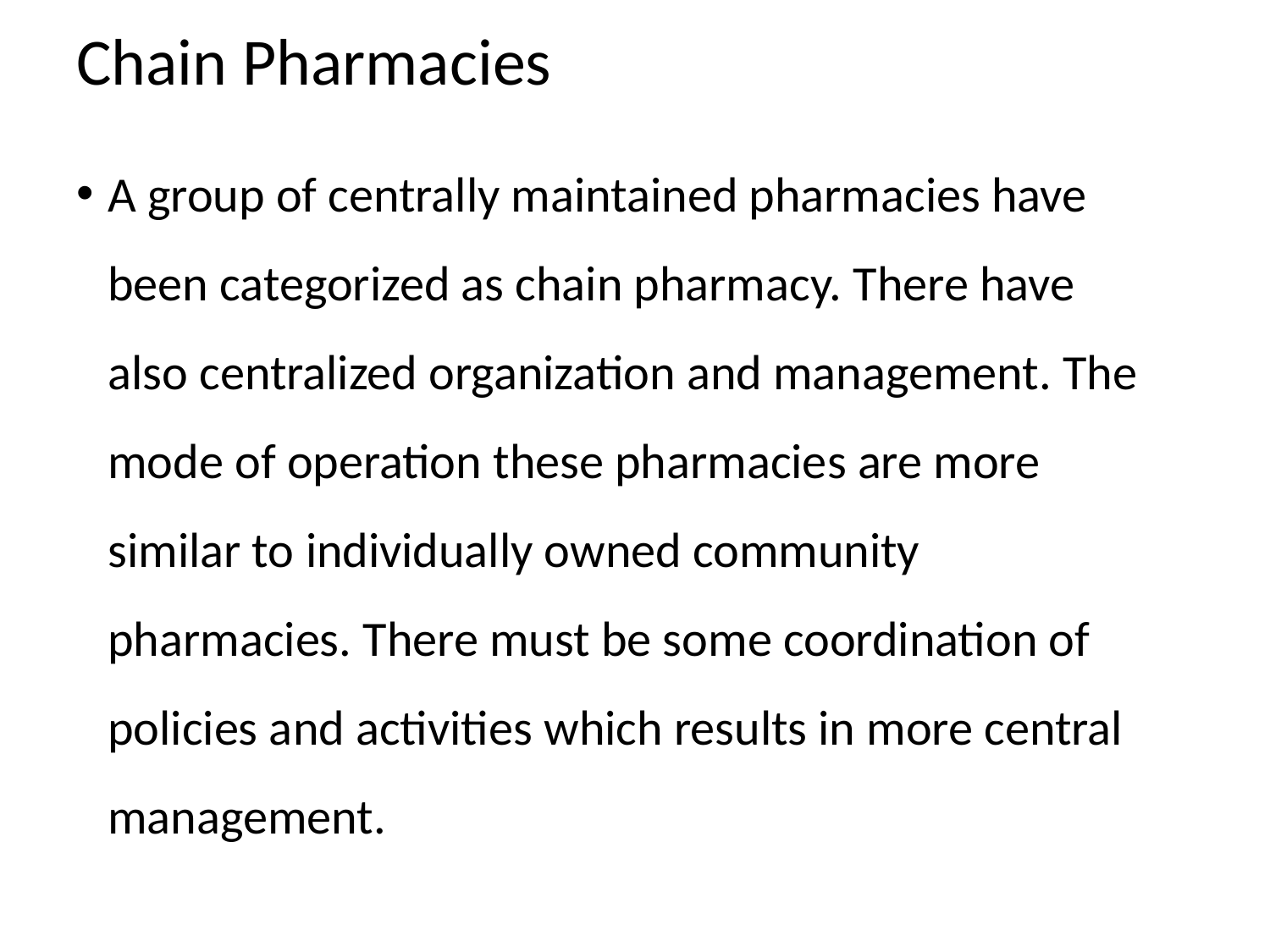

# Chain Pharmacies
A group of centrally maintained pharmacies have been categorized as chain pharmacy. There have also centralized organization and management. The mode of operation these pharmacies are more similar to individually owned community pharmacies. There must be some coordination of policies and activities which results in more central management.